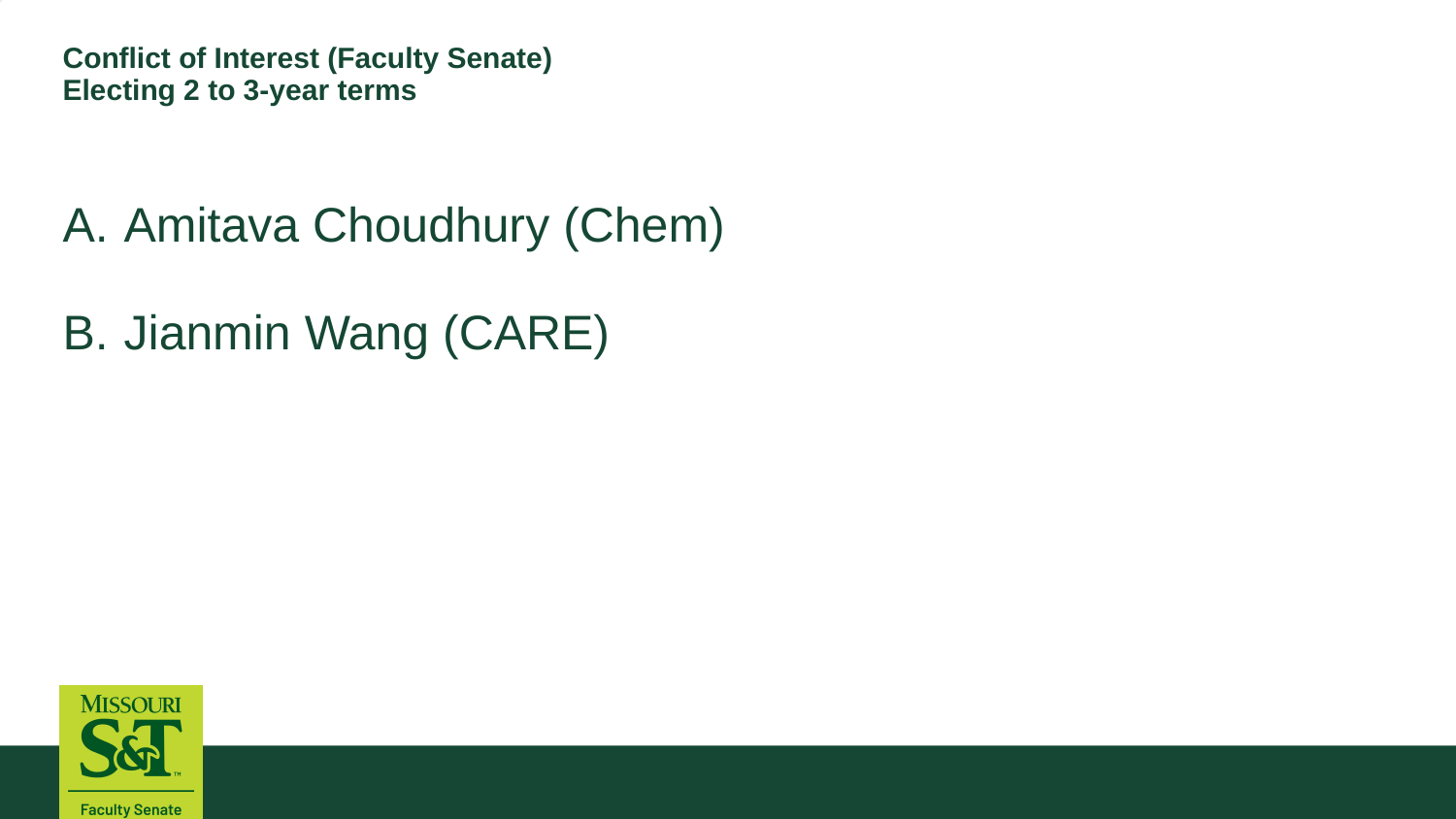

# Conflict of Interest (Faculty Senate) Electing 2 to 3-year terms
Amitava Choudhury (Chem)
Jianmin Wang (CARE)